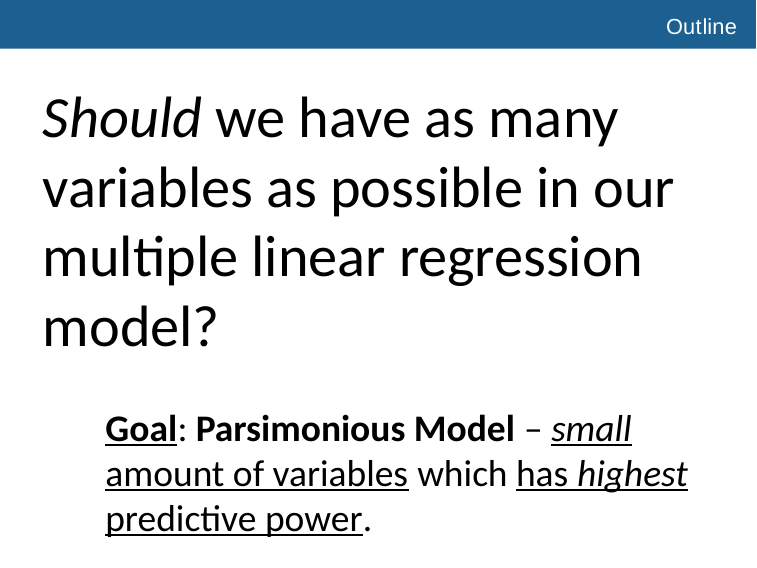

# Outline
Should we have as many variables as possible in our multiple linear regression model?
Goal: Parsimonious Model – small amount of variables which has highest predictive power.